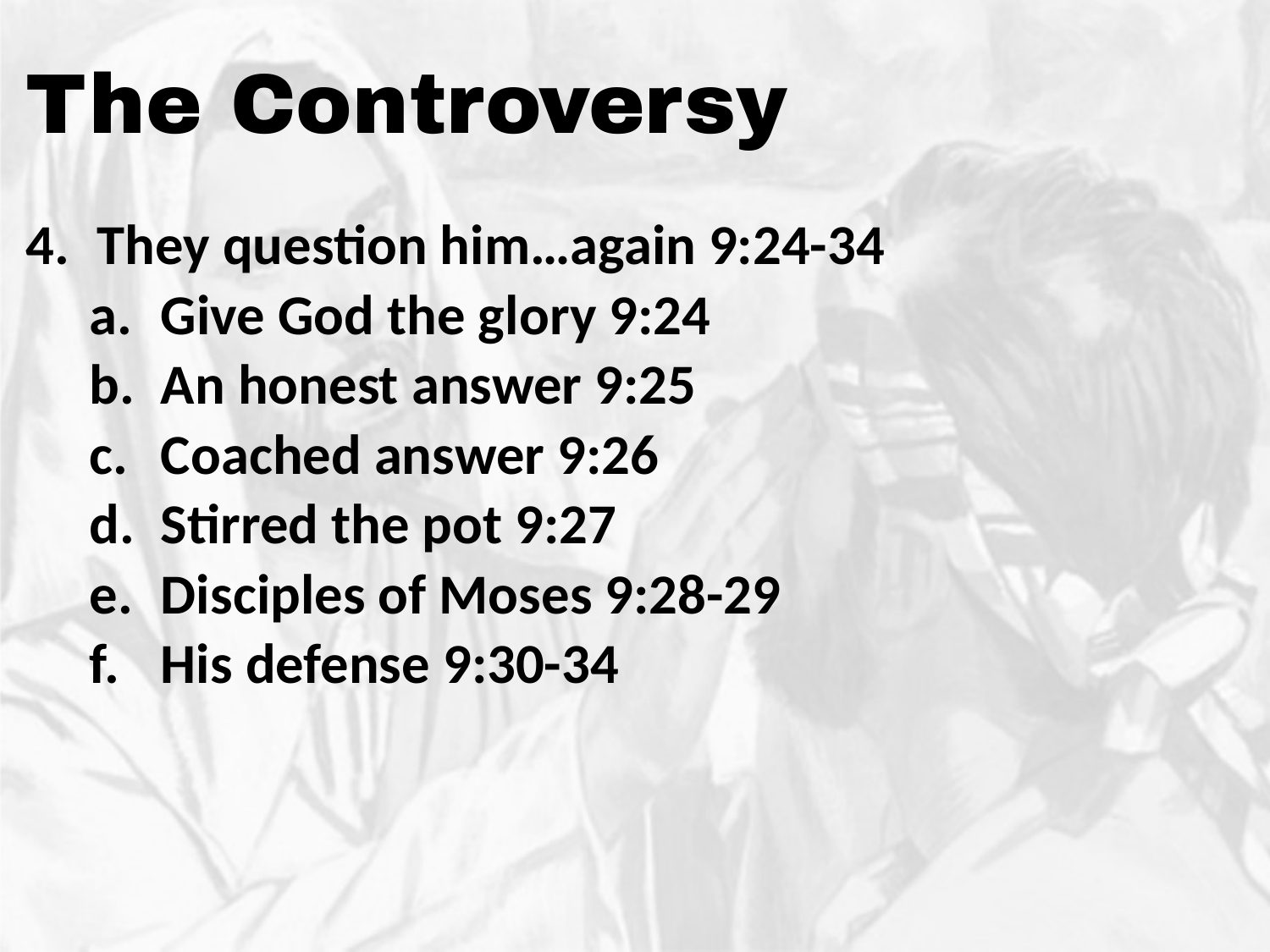

# The Controversy
They question him…again 9:24-34
Give God the glory 9:24
An honest answer 9:25
Coached answer 9:26
Stirred the pot 9:27
Disciples of Moses 9:28-29
His defense 9:30-34